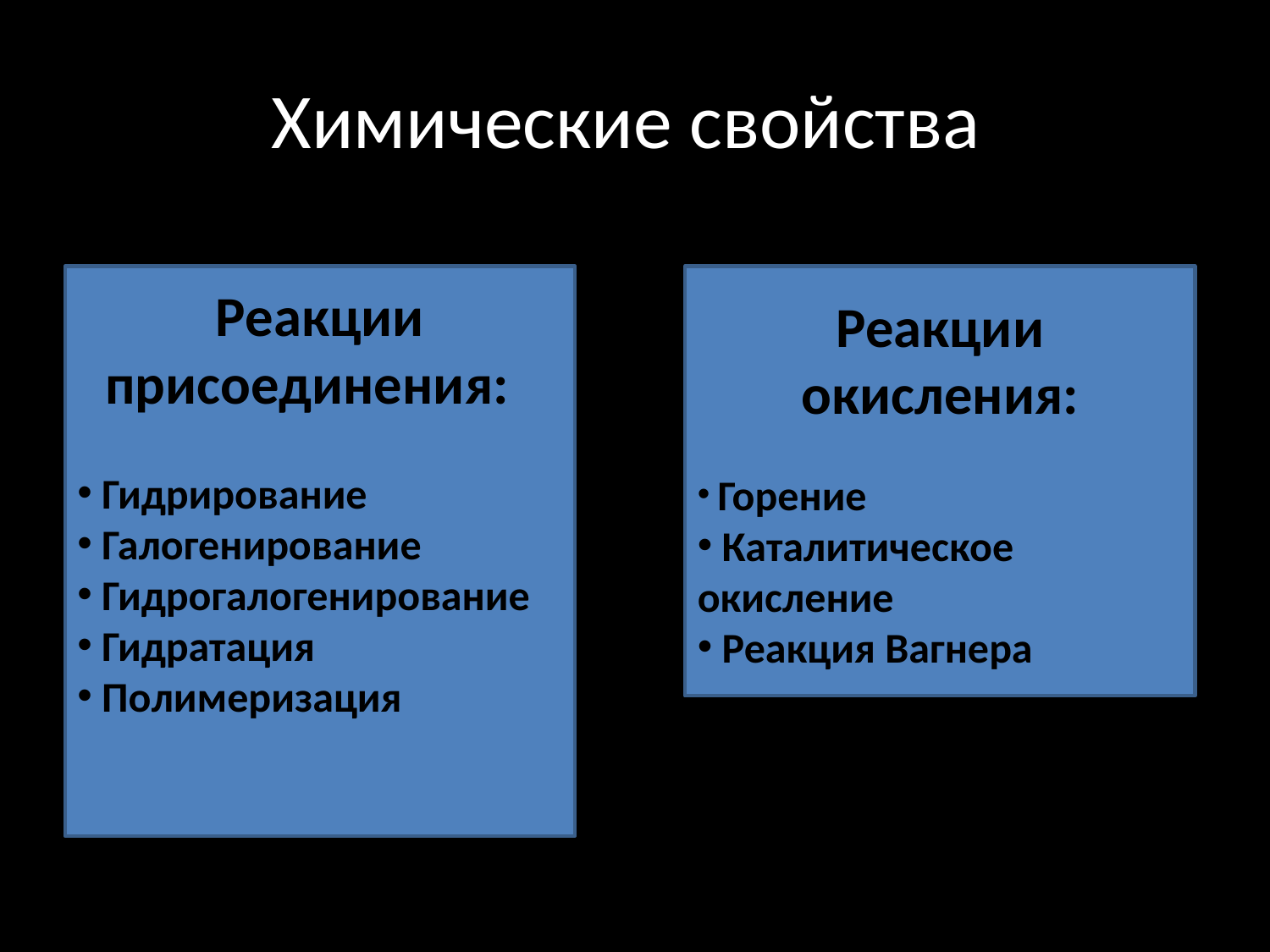

# Химические свойства
Реакции присоединения:

 Гидрирование
 Галогенирование
 Гидрогалогенирование
 Гидратация
 Полимеризация

Реакции окисления:

 Горение
 Каталитическое окисление
 Реакция Вагнера